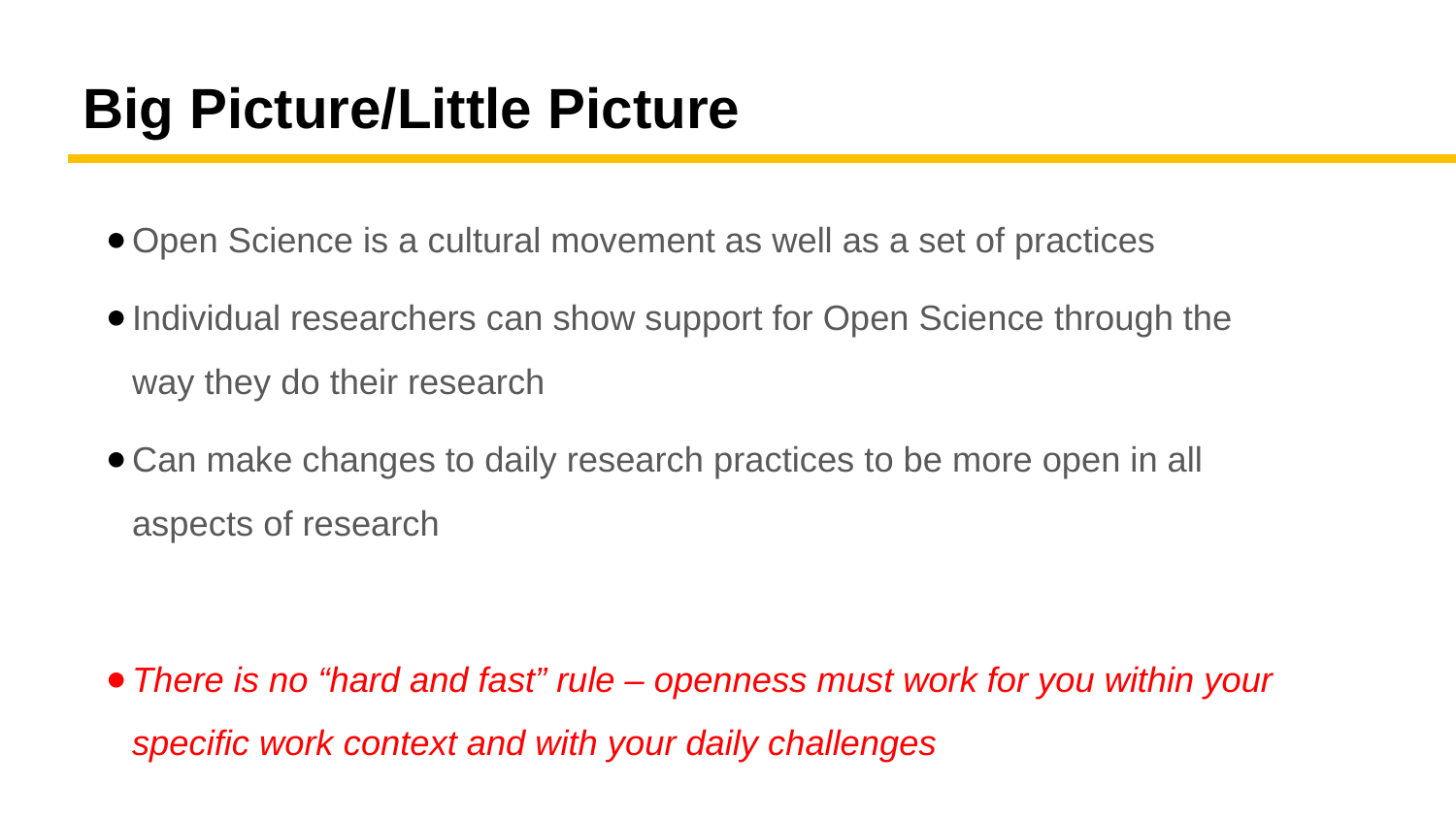

# Big Picture/Little Picture
Open Science is a cultural movement as well as a set of practices
Individual researchers can show support for Open Science through the way they do their research
Can make changes to daily research practices to be more open in all aspects of research

There is no “hard and fast” rule – openness must work for you within your specific work context and with your daily challenges